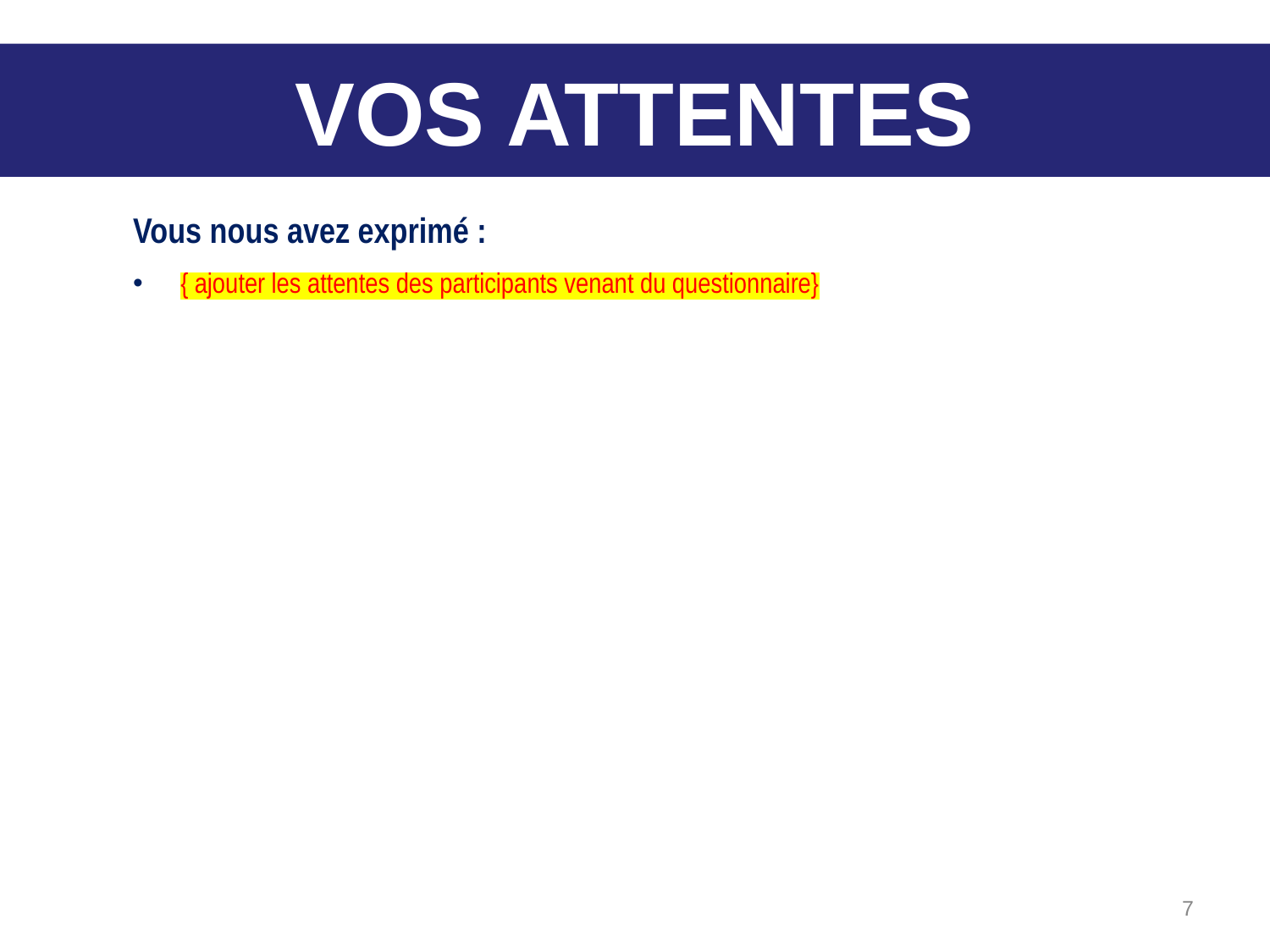

VOS ATTENTES
Vous nous avez exprimé :
{ ajouter les attentes des participants venant du questionnaire}

7